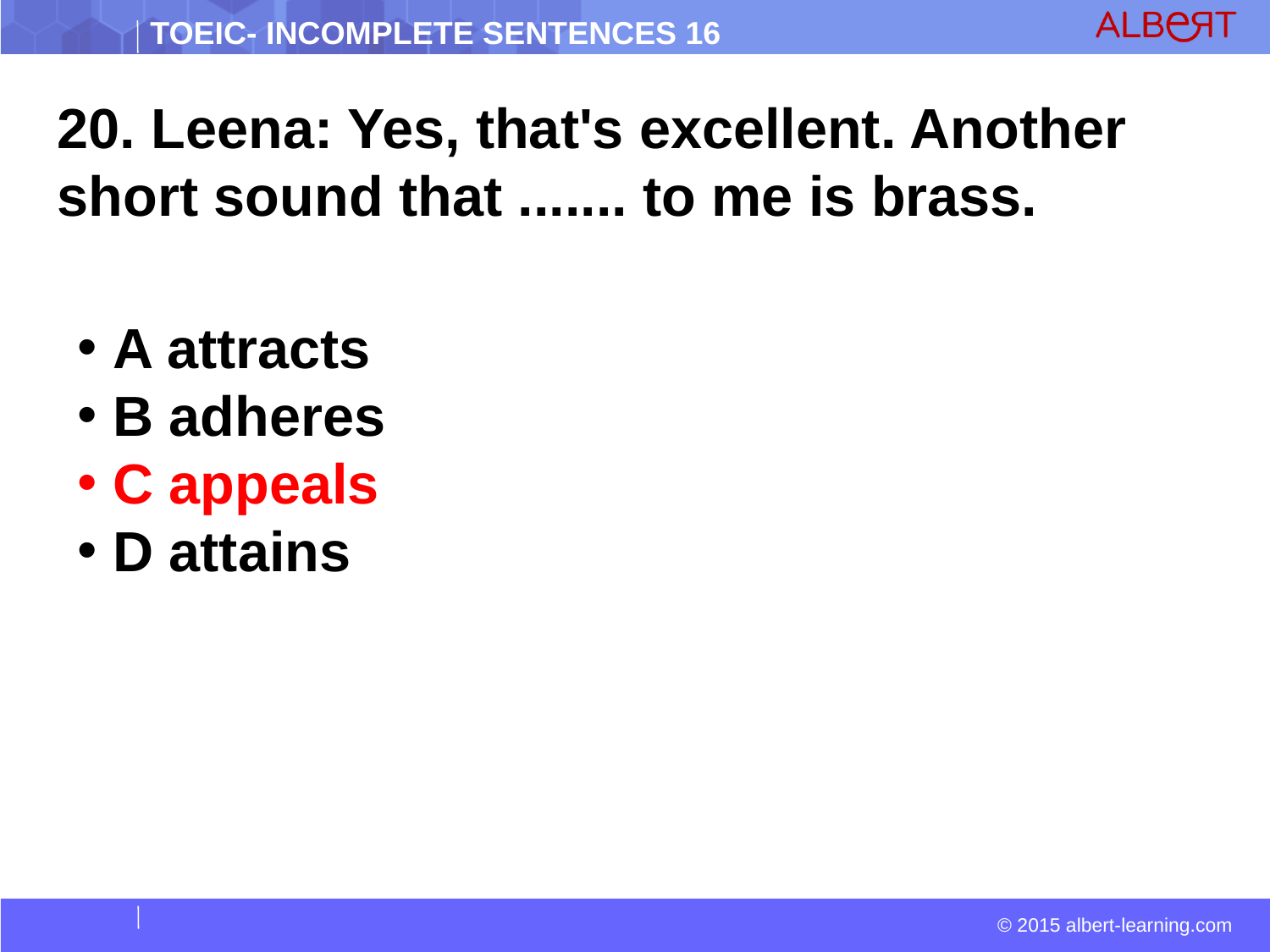

20. Leena: Yes, that's excellent. Another short sound that ....... to me is brass.
 A attracts
 B adheres
 C appeals
 D attains